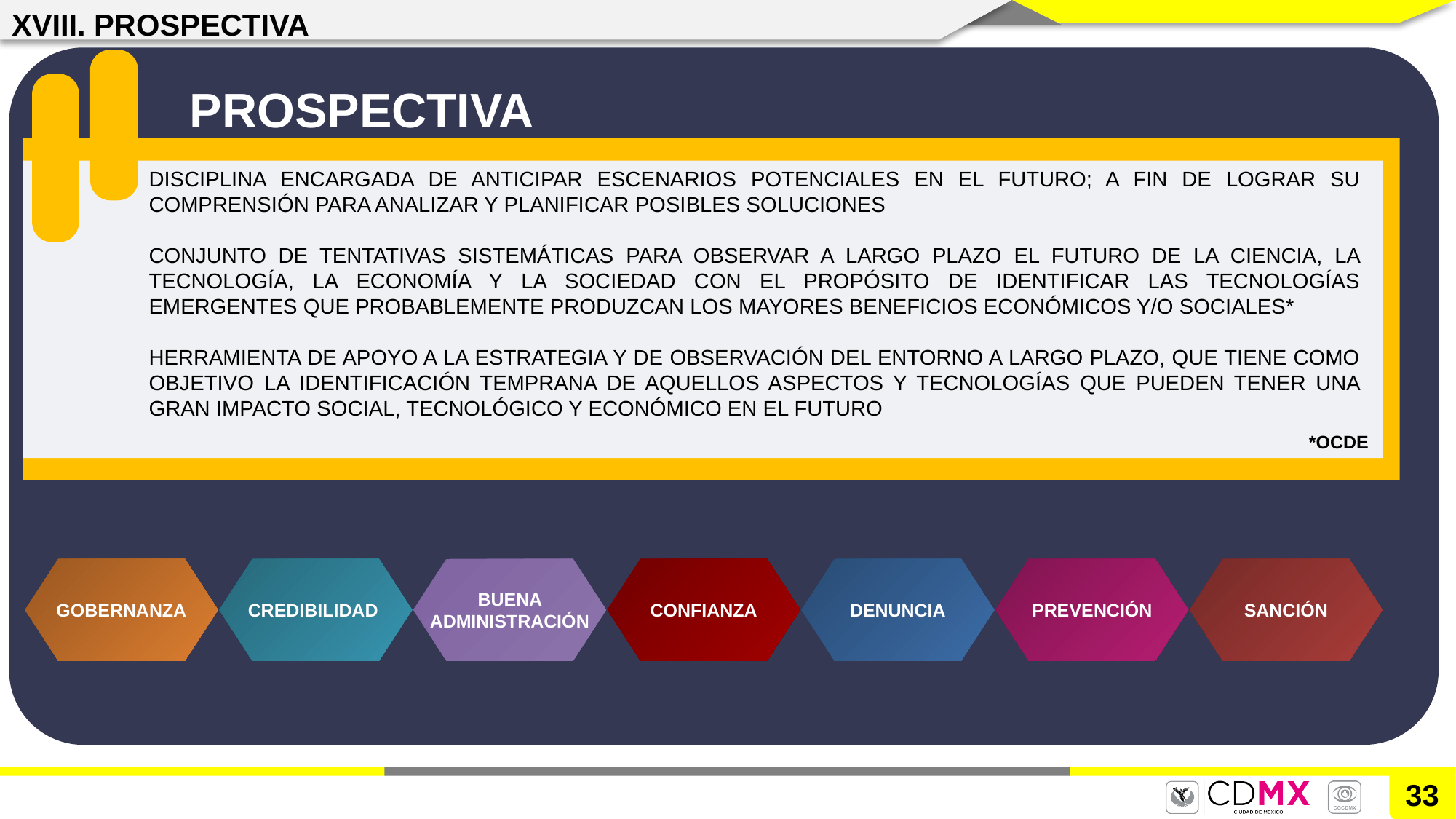

XVIII. PROSPECTIVA

PROSPECTIVA
DISCIPLINA ENCARGADA DE ANTICIPAR ESCENARIOS POTENCIALES EN EL FUTURO; A FIN DE LOGRAR SU COMPRENSIÓN PARA ANALIZAR Y PLANIFICAR POSIBLES SOLUCIONES

CONJUNTO DE TENTATIVAS SISTEMÁTICAS PARA OBSERVAR A LARGO PLAZO EL FUTURO DE LA CIENCIA, LA TECNOLOGÍA, LA ECONOMÍA Y LA SOCIEDAD CON EL PROPÓSITO DE IDENTIFICAR LAS TECNOLOGÍAS EMERGENTES QUE PROBABLEMENTE PRODUZCAN LOS MAYORES BENEFICIOS ECONÓMICOS Y/O SOCIALES*

HERRAMIENTA DE APOYO A LA ESTRATEGIA Y DE OBSERVACIÓN DEL ENTORNO A LARGO PLAZO, QUE TIENE COMO OBJETIVO LA IDENTIFICACIÓN TEMPRANA DE AQUELLOS ASPECTOS Y TECNOLOGÍAS QUE PUEDEN TENER UNA GRAN IMPACTO SOCIAL, TECNOLÓGICO Y ECONÓMICO EN EL FUTURO
*OCDE
GOBERNANZA
CREDIBILIDAD
BUENA ADMINISTRACIÓN
CONFIANZA
DENUNCIA
PREVENCIÓN
SANCIÓN
33